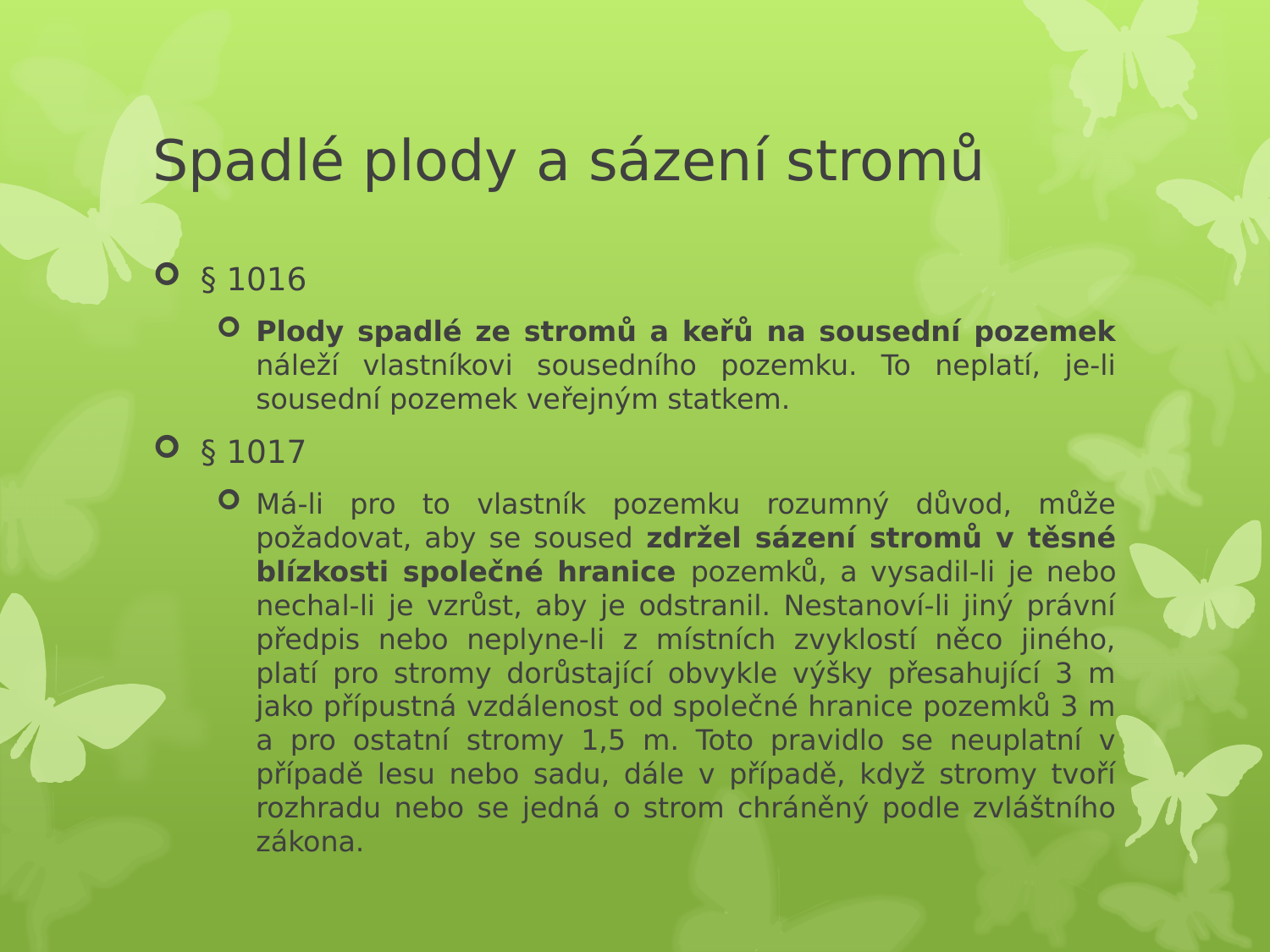

# Spadlé plody a sázení stromů
§ 1016
Plody spadlé ze stromů a keřů na sousední pozemek náleží vlastníkovi sousedního pozemku. To neplatí, je-li sousední pozemek veřejným statkem.
§ 1017
Má-li pro to vlastník pozemku rozumný důvod, může požadovat, aby se soused zdržel sázení stromů v těsné blízkosti společné hranice pozemků, a vysadil-li je nebo nechal-li je vzrůst, aby je odstranil. Nestanoví-li jiný právní předpis nebo neplyne-li z místních zvyklostí něco jiného, platí pro stromy dorůstající obvykle výšky přesahující 3 m jako přípustná vzdálenost od společné hranice pozemků 3 m a pro ostatní stromy 1,5 m. Toto pravidlo se neuplatní v případě lesu nebo sadu, dále v případě, když stromy tvoří rozhradu nebo se jedná o strom chráněný podle zvláštního zákona.